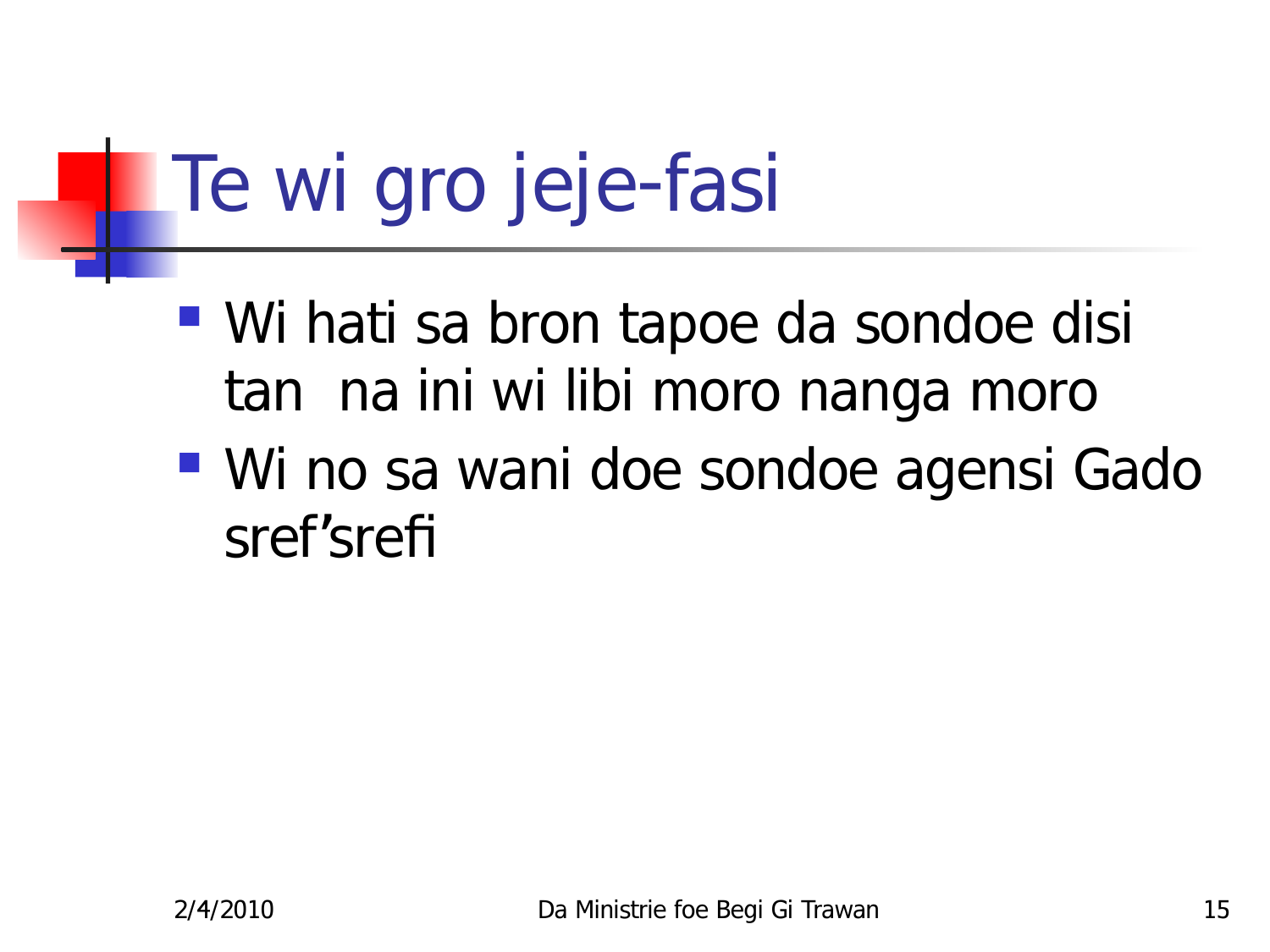

# Te wi gro jeje-fasi
Wi hati sa bron tapoe da sondoe disi tan  na ini wi libi moro nanga moro
Wi no sa wani doe sondoe agensi Gado sref’srefi
2/4/2010
Da Ministrie foe Begi Gi Trawan
15